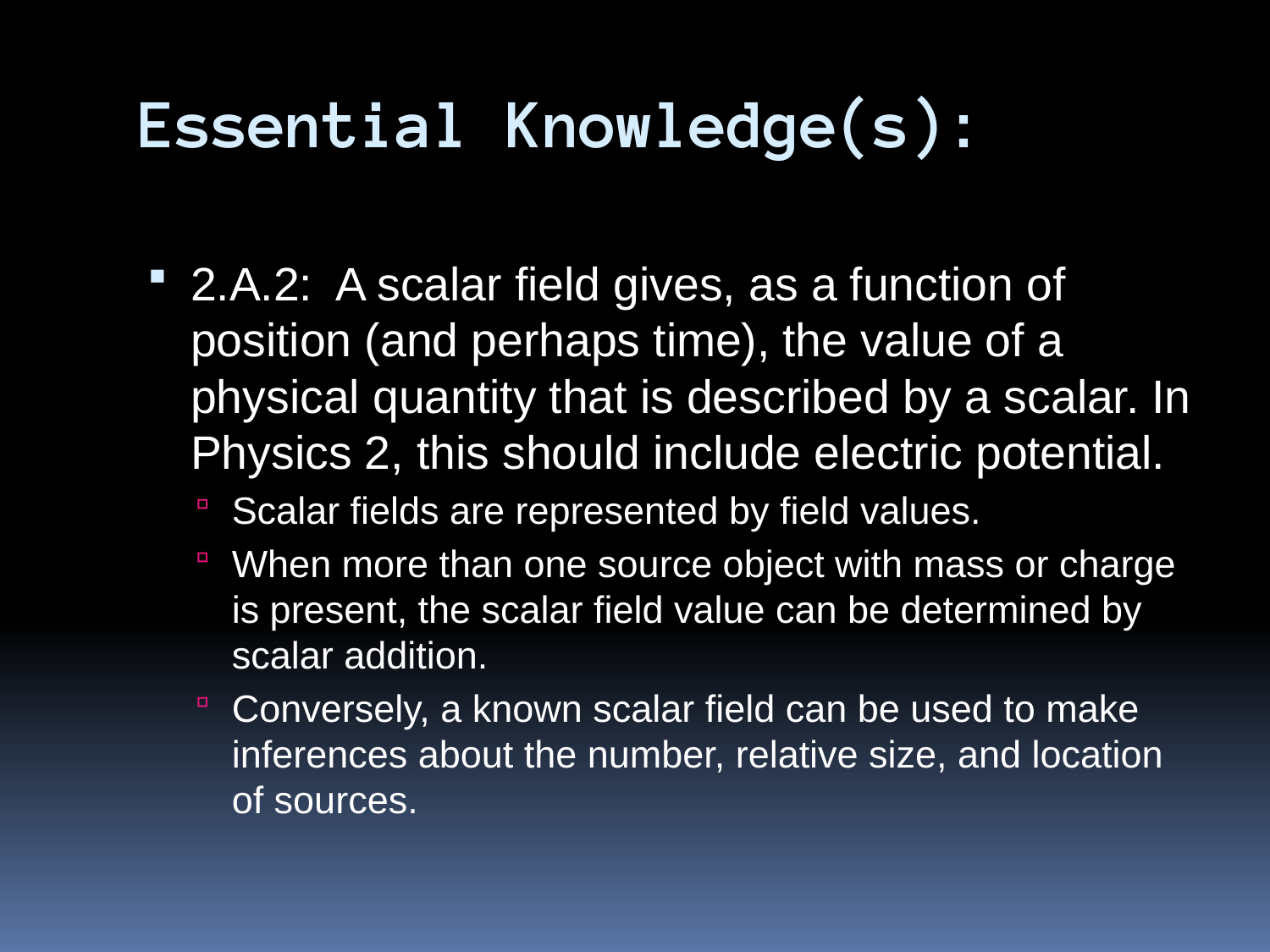

# Essential Knowledge(s):
2.A.2:  A scalar field gives, as a function of position (and perhaps time), the value of a physical quantity that is described by a scalar. In Physics 2, this should include electric potential.
Scalar fields are represented by field values.
When more than one source object with mass or charge is present, the scalar field value can be determined by scalar addition.
Conversely, a known scalar field can be used to make inferences about the number, relative size, and location of sources.